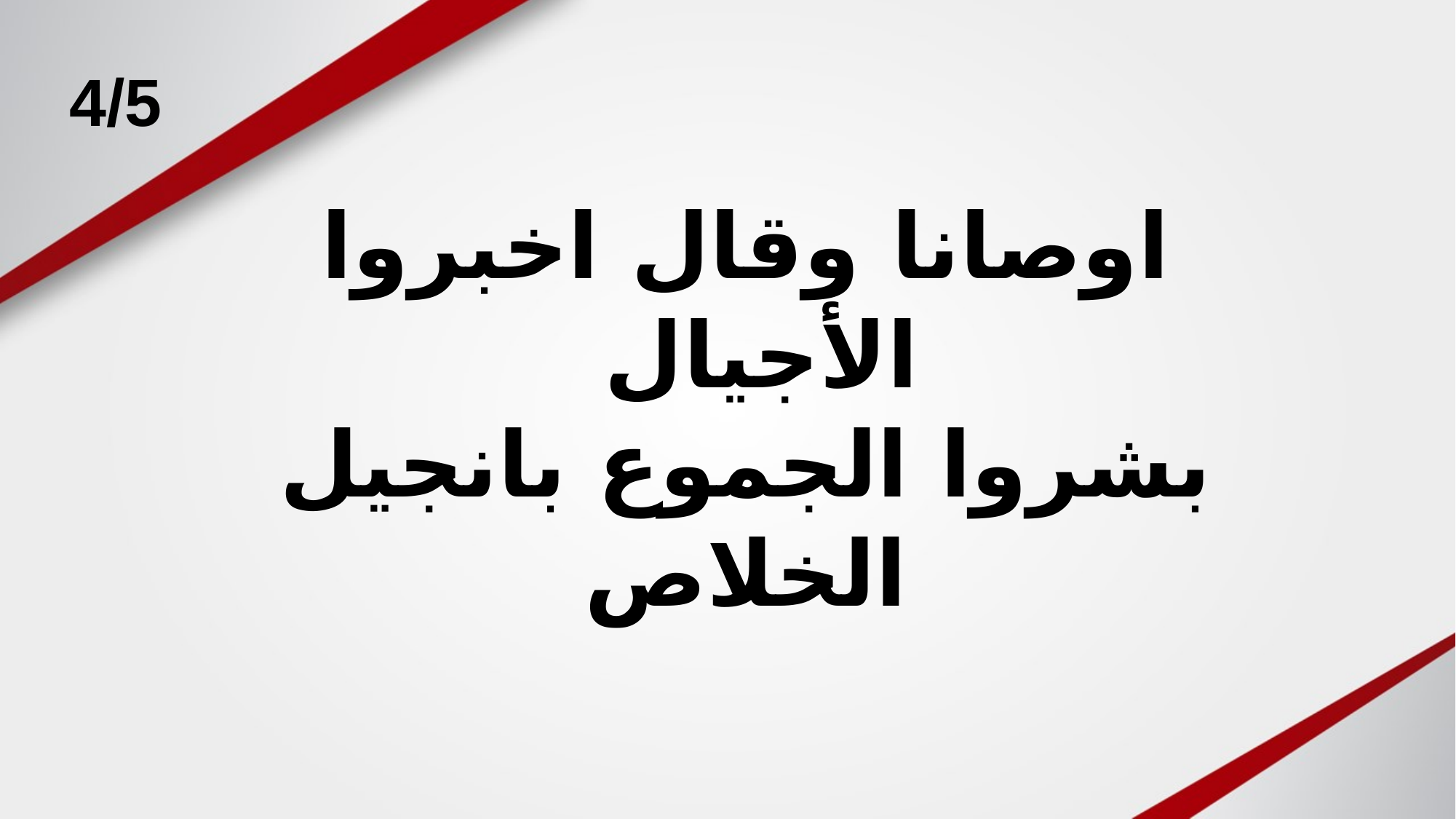

4/5
# اوصانا وقال اخبروا الأجيال بشروا الجموع بانجيل الخلاص